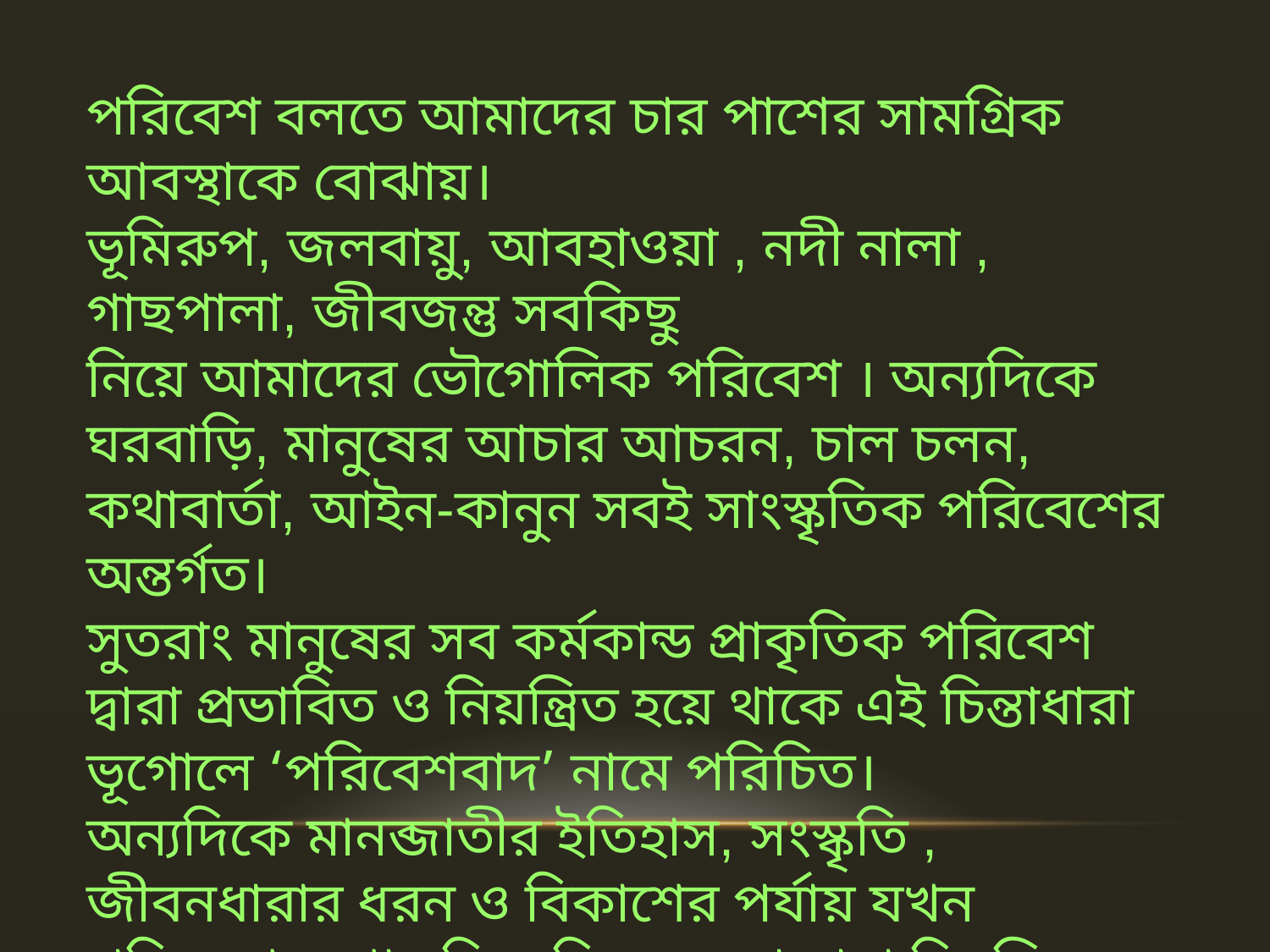

পরিবেশ বলতে আমাদের চার পাশের সামগ্রিক আবস্থাকে বোঝায়।
ভূমিরুপ, জলবায়ু, আবহাওয়া , নদী নালা , গাছপালা, জীবজন্তু সবকিছু
নিয়ে আমাদের ভৌগোলিক পরিবেশ । অন্যদিকে ঘরবাড়ি, মানুষের আচার আচরন, চাল চলন, কথাবার্তা, আইন-কানুন সবই সাংস্কৃতিক পরিবেশের অন্তর্গত।
সুতরাং মানুষের সব কর্মকান্ড প্রাকৃতিক পরিবেশ দ্বারা প্রভাবিত ও নিয়ন্ত্রিত হয়ে থাকে এই চিন্তাধারা ভূগোলে ‘পরিবেশবাদ’ নামে পরিচিত।
অন্যদিকে মানব্জাতীর ইতিহাস, সংস্কৃতি , জীবনধারার ধরন ও বিকাশের পর্যায় যখন  পরিবেশের  প্রাকৃতিক বিষয়গুলো দ্বারা নিয়ন্ত্রিত হয় তখন থাকে নিয়ন্ত্রনবাদ বা নিমিত্তবাদ বলে ।